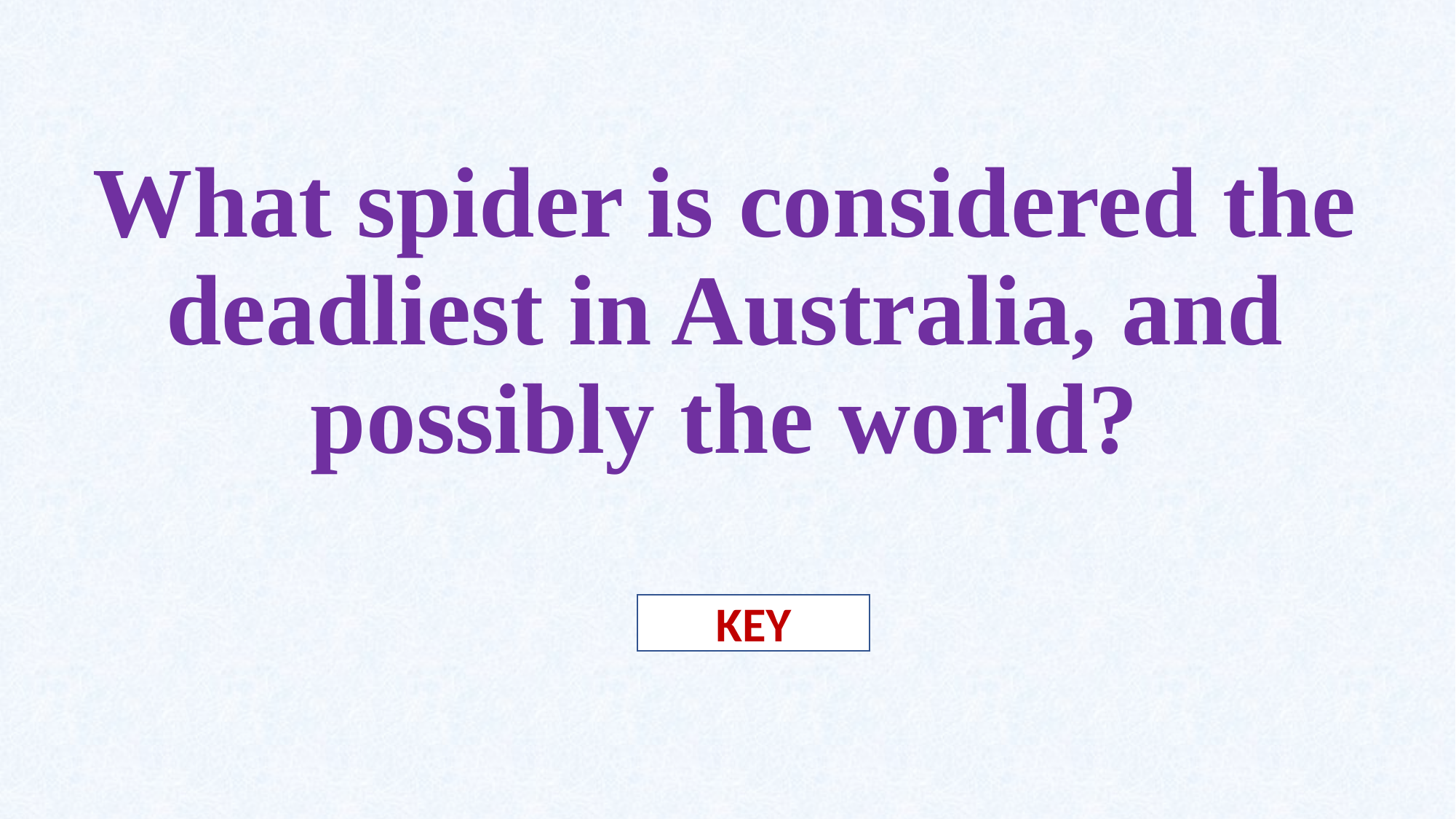

# What spider is considered the deadliest in Australia, and possibly the world?